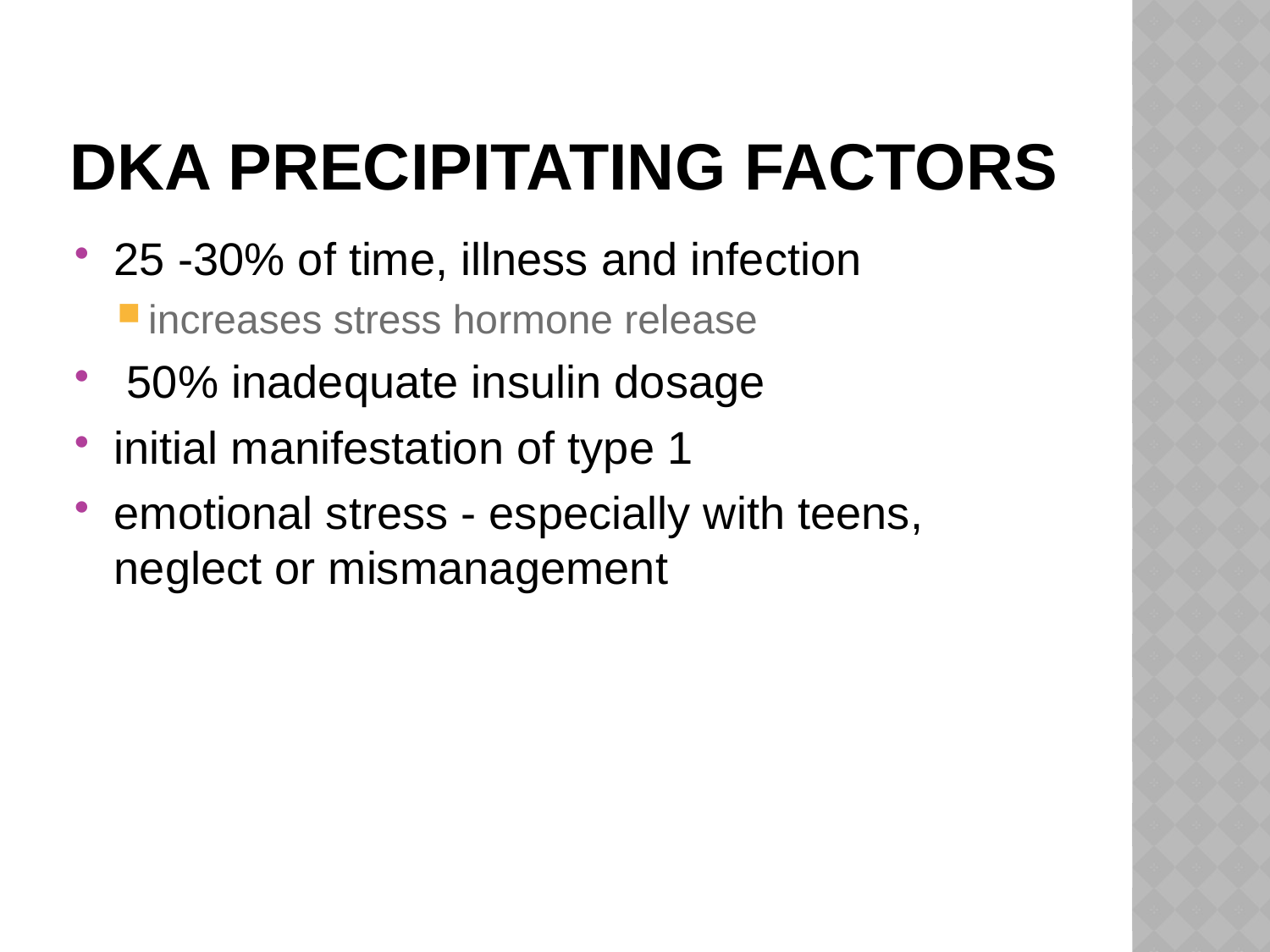

# DKA Precipitating Factors
25 -30% of time, illness and infection
increases stress hormone release
 50% inadequate insulin dosage
initial manifestation of type 1
emotional stress - especially with teens, neglect or mismanagement